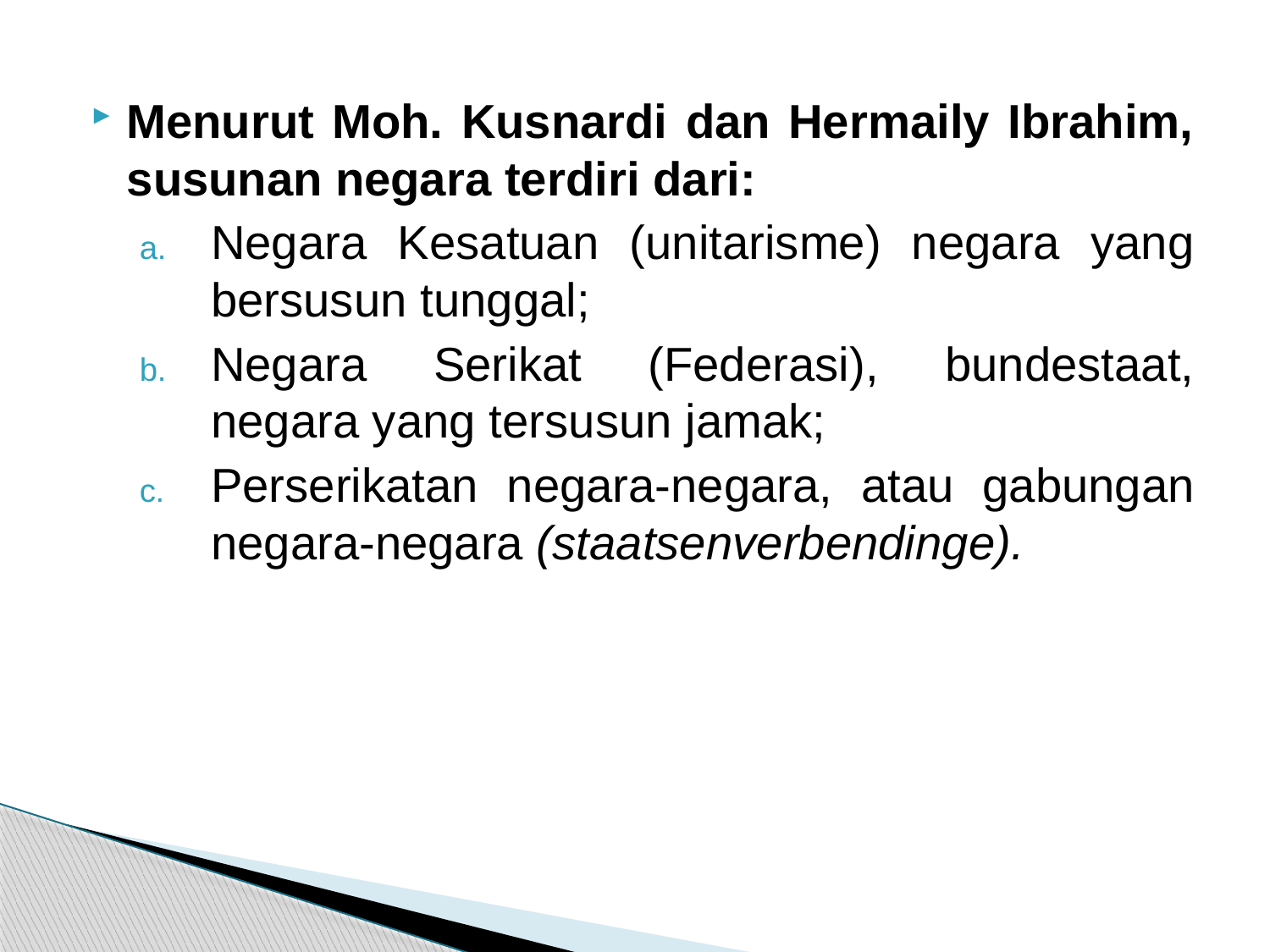

Menurut Moh. Kusnardi dan Hermaily Ibrahim, susunan negara terdiri dari:
Negara Kesatuan (unitarisme) negara yang bersusun tunggal;
Negara Serikat (Federasi), bundestaat, negara yang tersusun jamak;
Perserikatan negara-negara, atau gabungan negara-negara (staatsenverbendinge).